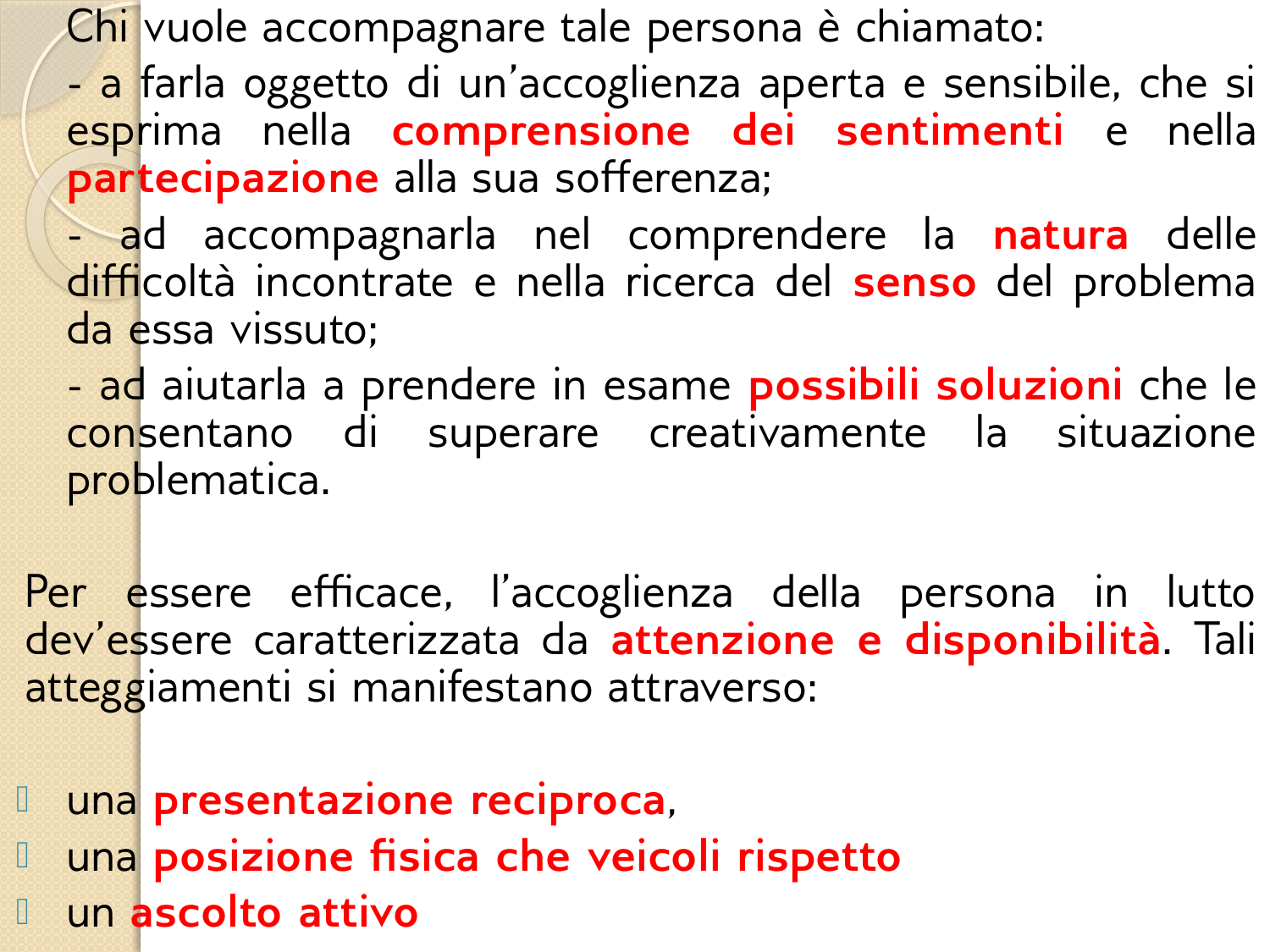

# Chi vuole accompagnare tale persona è chiamato:
- a farla oggetto di un’accoglienza aperta e sensibile, che si esprima nella comprensione dei sentimenti e nella partecipazione alla sua sofferenza;
- ad accompagnarla nel comprendere la natura delle difficoltà incontrate e nella ricerca del senso del problema da essa vissuto;
- ad aiutarla a prendere in esame possibili soluzioni che le consentano di superare creativamente la situazione problematica.

Per essere efficace, l’accoglienza della persona in lutto dev’essere caratterizzata da attenzione e disponibilità. Tali atteggiamenti si manifestano attraverso:

una presentazione reciproca,
una posizione fisica che veicoli rispetto
un ascolto attivo